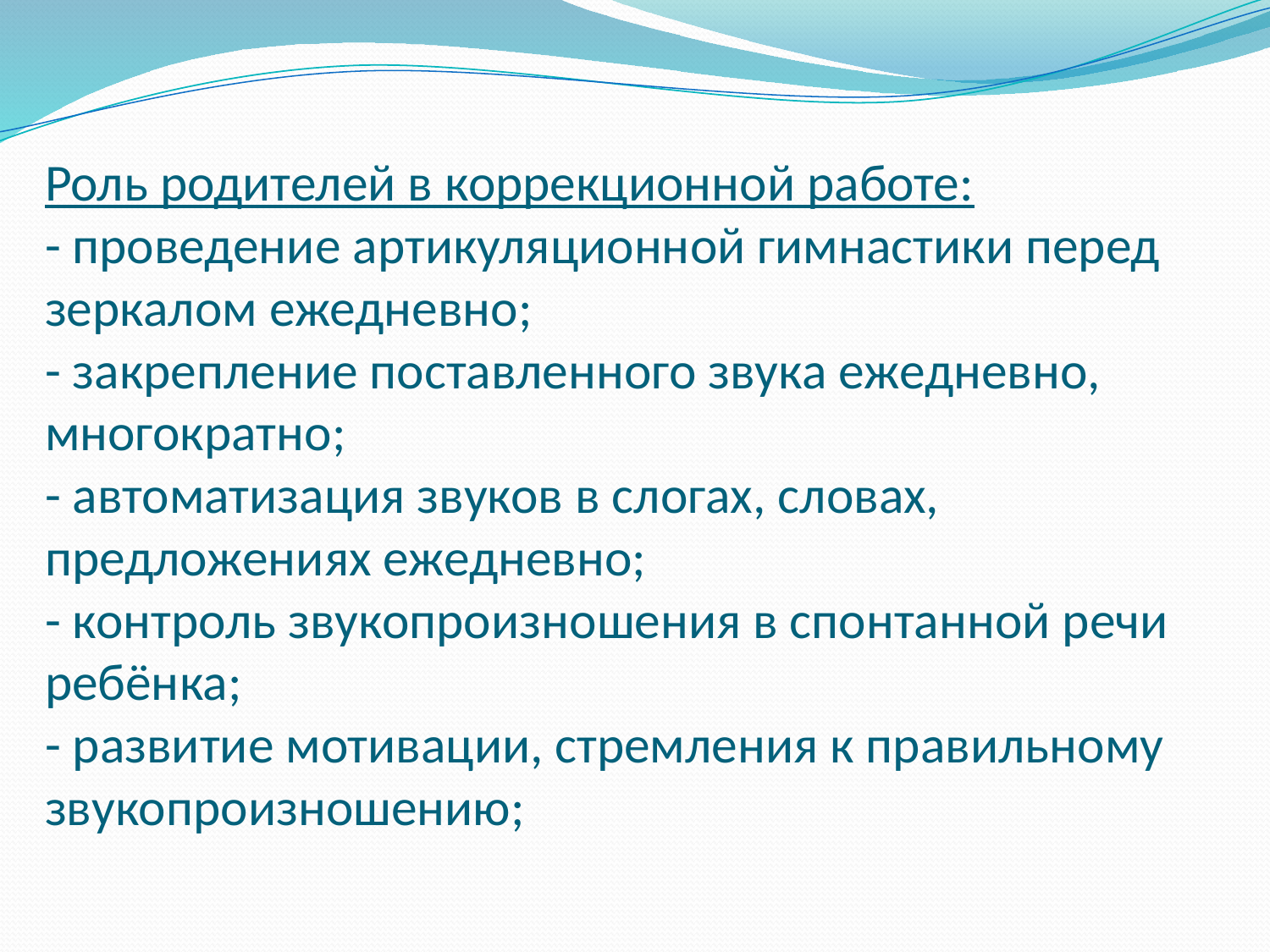

# Роль родителей в коррекционной работе: - проведение артикуляционной гимнастики перед зеркалом ежедневно; - закрепление поставленного звука ежедневно, многократно; - автоматизация звуков в слогах, словах, предложениях ежедневно; - контроль звукопроизношения в спонтанной речи ребёнка; - развитие мотивации, стремления к правильному звукопроизношению;